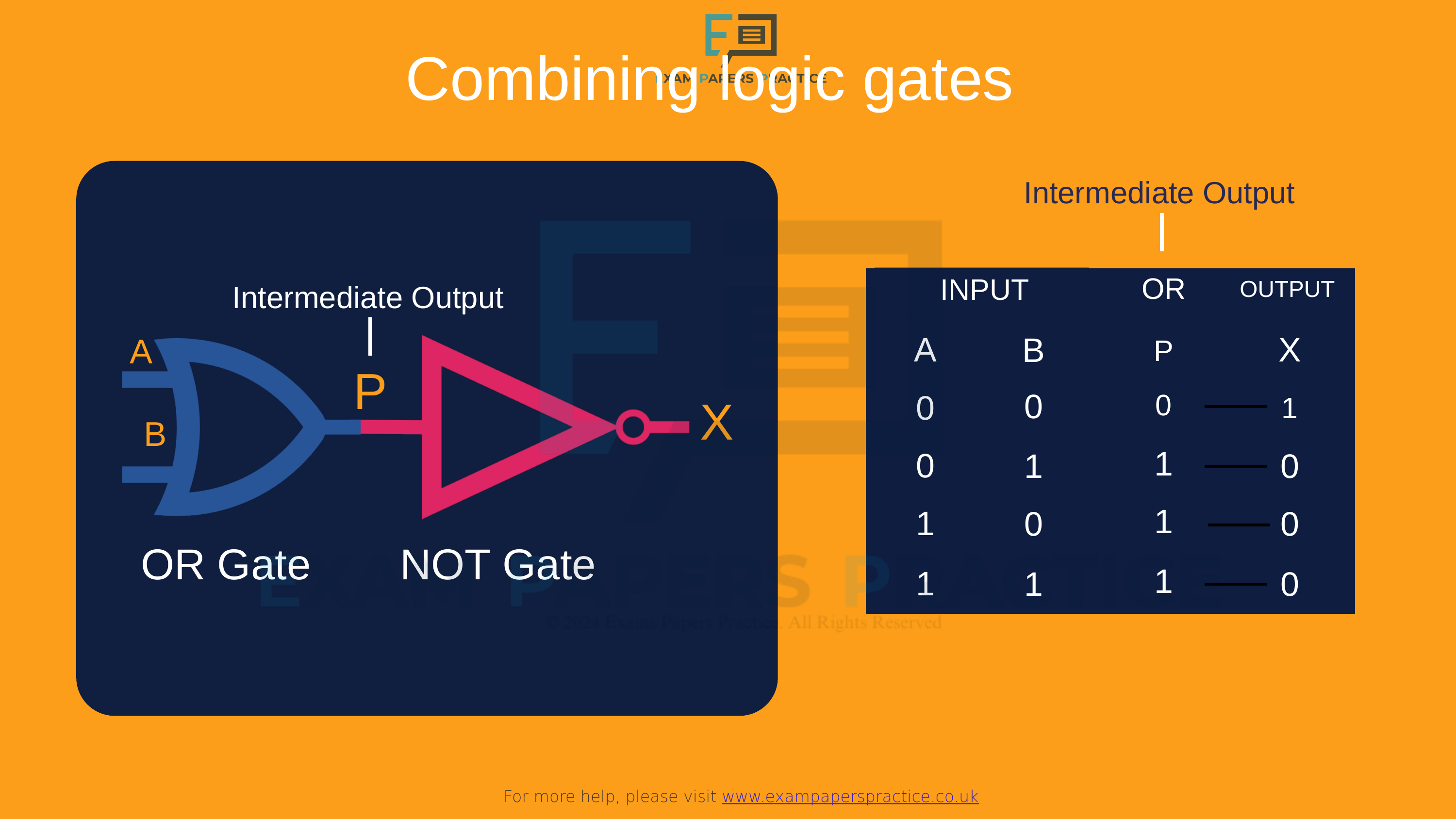

For more help, please visit www.exampaperspractice.co.uk
Combining logic gates

Intermediate Output

OR
INPUT
|  |  |  |  |
| --- | --- | --- | --- |
|  |  |  |  |
|  |  |  |  |
|  |  |  |  |
|  |  |  |  |
|  |  |  |  |
OUTPUT
Intermediate Output
A
X
B
A
P

P
0
X
0
0
1

B
1
0
1
0

1
1
0
0

OR Gate
NOT Gate
1
1
1
0